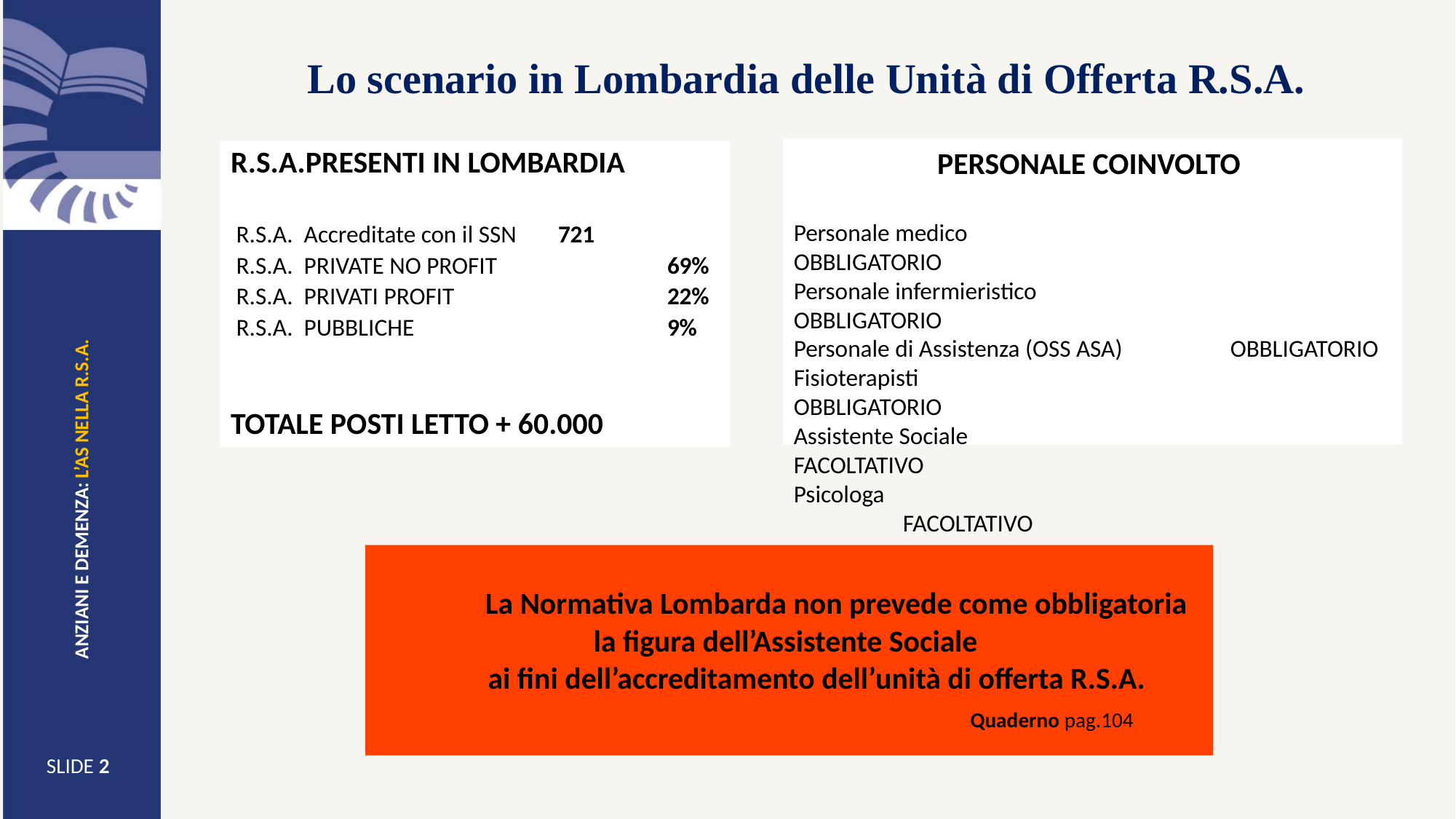

Lo scenario in Lombardia delle Unità di Offerta R.S.A.
PERSONALE COINVOLTO
Personale medico				OBBLIGATORIO
Personale infermieristico			OBBLIGATORIO
Personale di Assistenza (OSS ASA)	OBBLIGATORIO
Fisioterapisti                				OBBLIGATORIO
Assistente Sociale 				FACOLTATIVO
Psicologa						FACOLTATIVO

R.S.A.PRESENTI IN LOMBARDIA

 R.S.A.  Accreditate con il SSN	721
 R.S.A.  PRIVATE NO PROFIT		69%
 R.S.A.  PRIVATI PROFIT 		22%
 R.S.A.  PUBBLICHE			9%

TOTALE POSTI LETTO + 60.000

anziani e demenza: l’as nella r.s.a.

	La Normativa Lombarda non prevede come obbligatoria
la figura dell’Assistente Sociale
        ai fini dell’accreditamento dell’unità di offerta R.S.A.

Quaderno pag.104
SLIDE 2